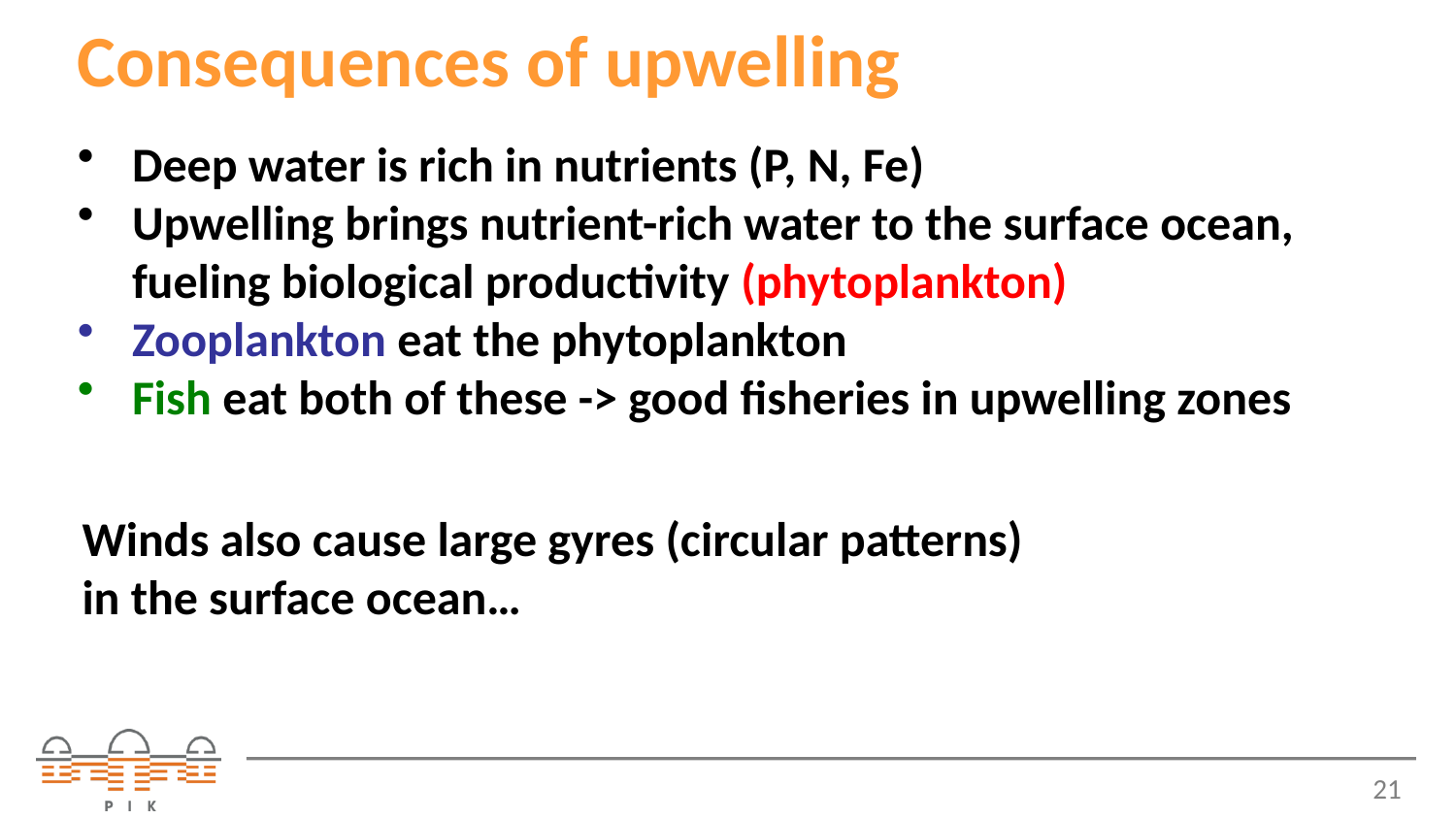

# Consequences of upwelling
Deep water is rich in nutrients (P, N, Fe)
Upwelling brings nutrient-rich water to the surface ocean, fueling biological productivity (phytoplankton)
Zooplankton eat the phytoplankton
Fish eat both of these -> good fisheries in upwelling zones
Winds also cause large gyres (circular patterns)
in the surface ocean…
21